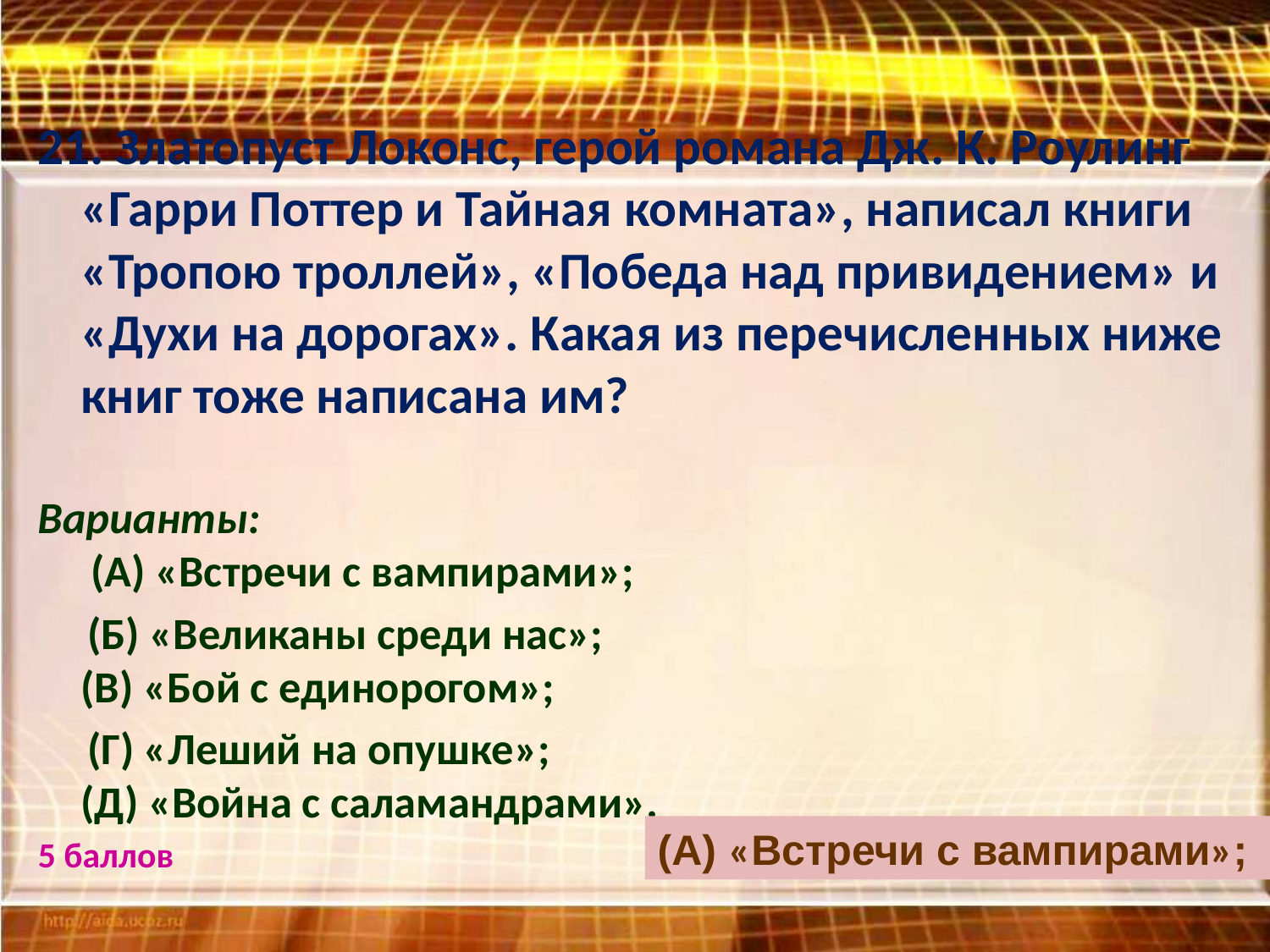

21. Златопуст Локонс, герой романа Дж. К. Роулинг «Гарри Поттер и Тайная комната», написал книги «Тропою троллей», «Победа над привидением» и «Духи на дорогах». Какая из перечисленных ниже книг тоже написана им?
Варианты:
 (А) «Встречи с вампирами»;
     (Б) «Великаны среди нас»;
(В) «Бой с единорогом»;
     (Г) «Леший на опушке»;
(Д) «Война с саламандрами».

(А) «Встречи с вампирами»;
5 баллов